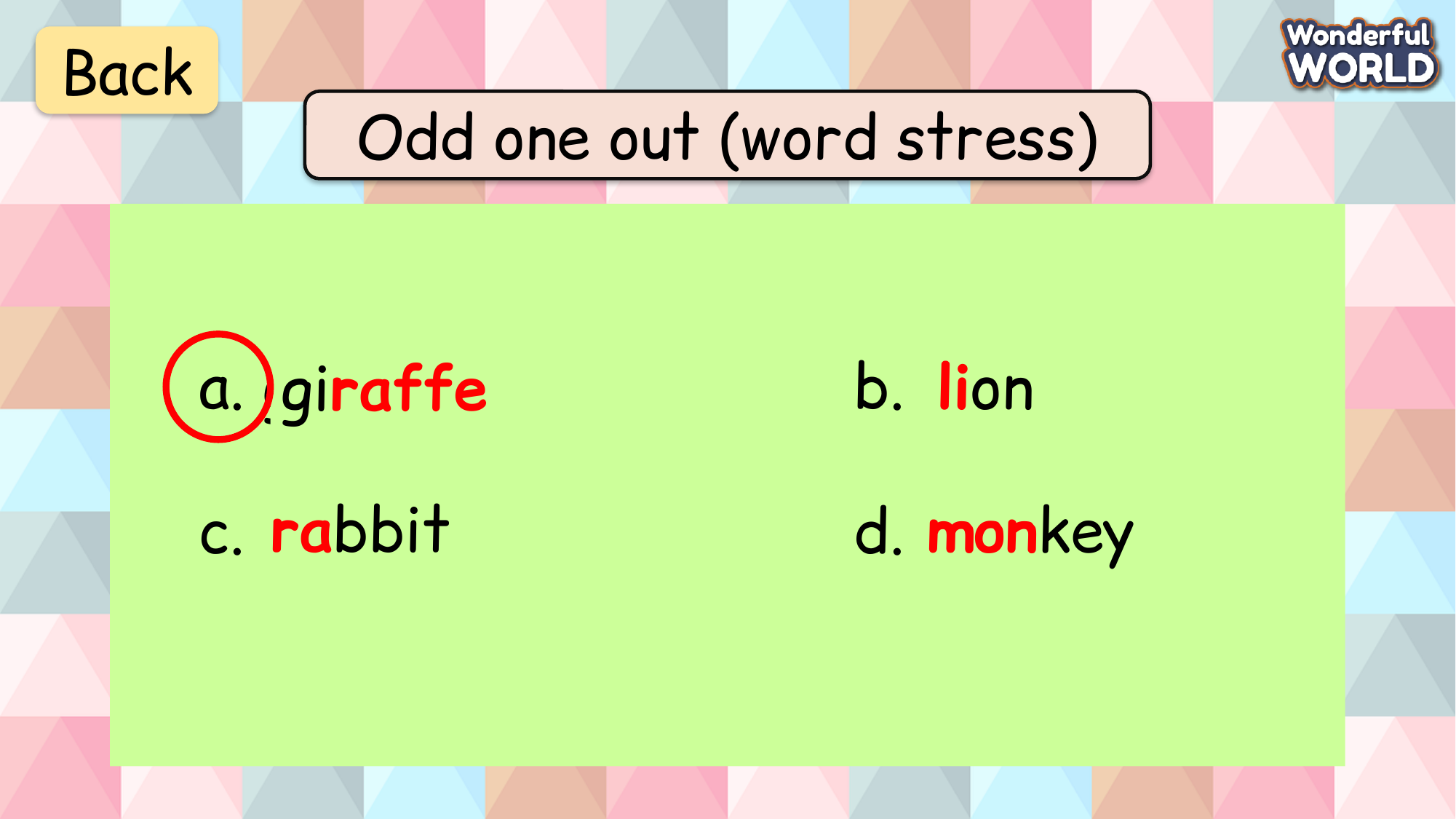

Back
Odd one out (word stress)

a. giraffe 				b. hippo

c. rabbit 				d. monkey

lion
giraffe
rabbit
monkey